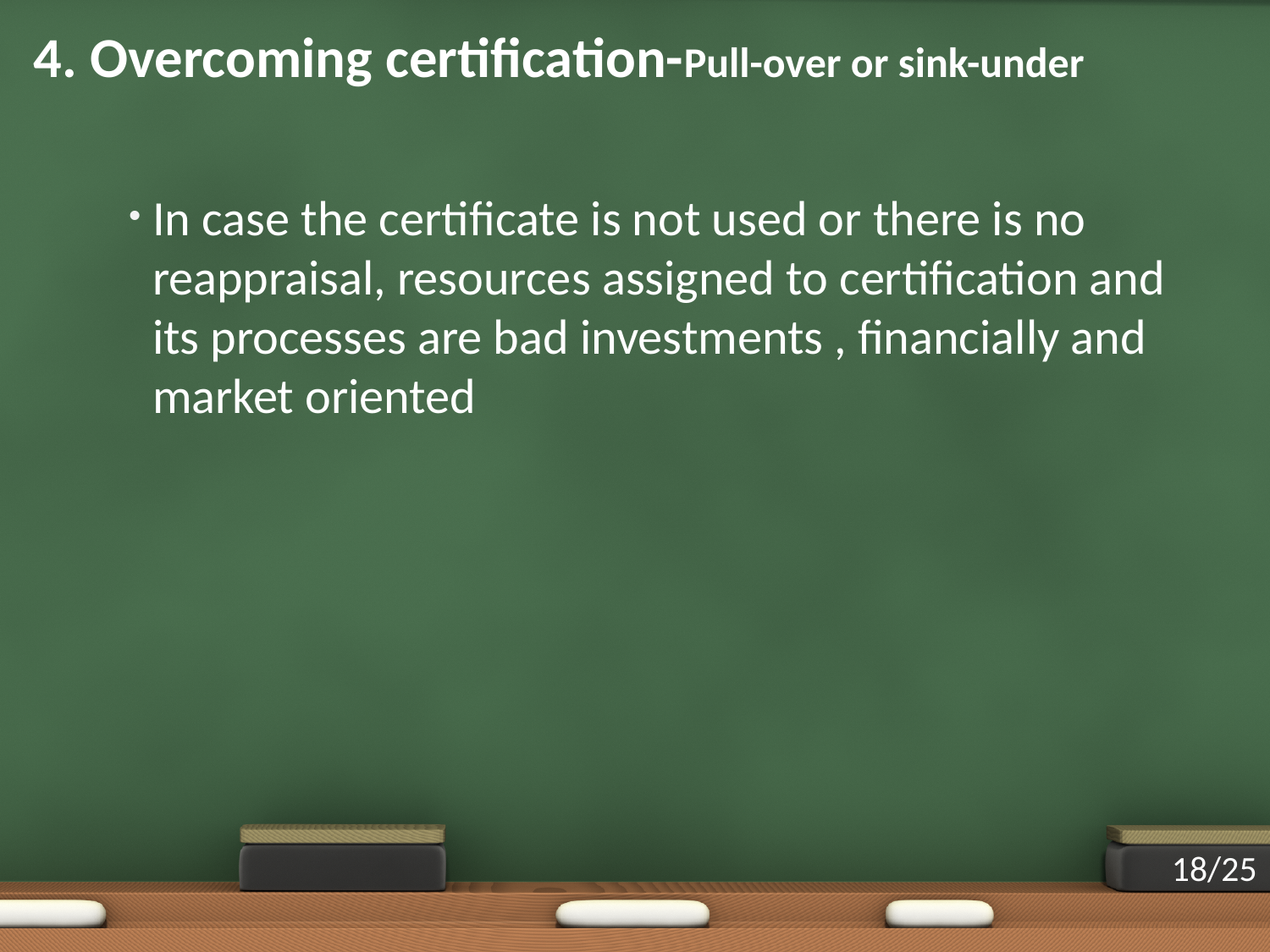

# 4. Overcoming certification-Pull-over or sink-under
In case the certificate is not used or there is no reappraisal, resources assigned to certification and its processes are bad investments , financially and market oriented

18/25